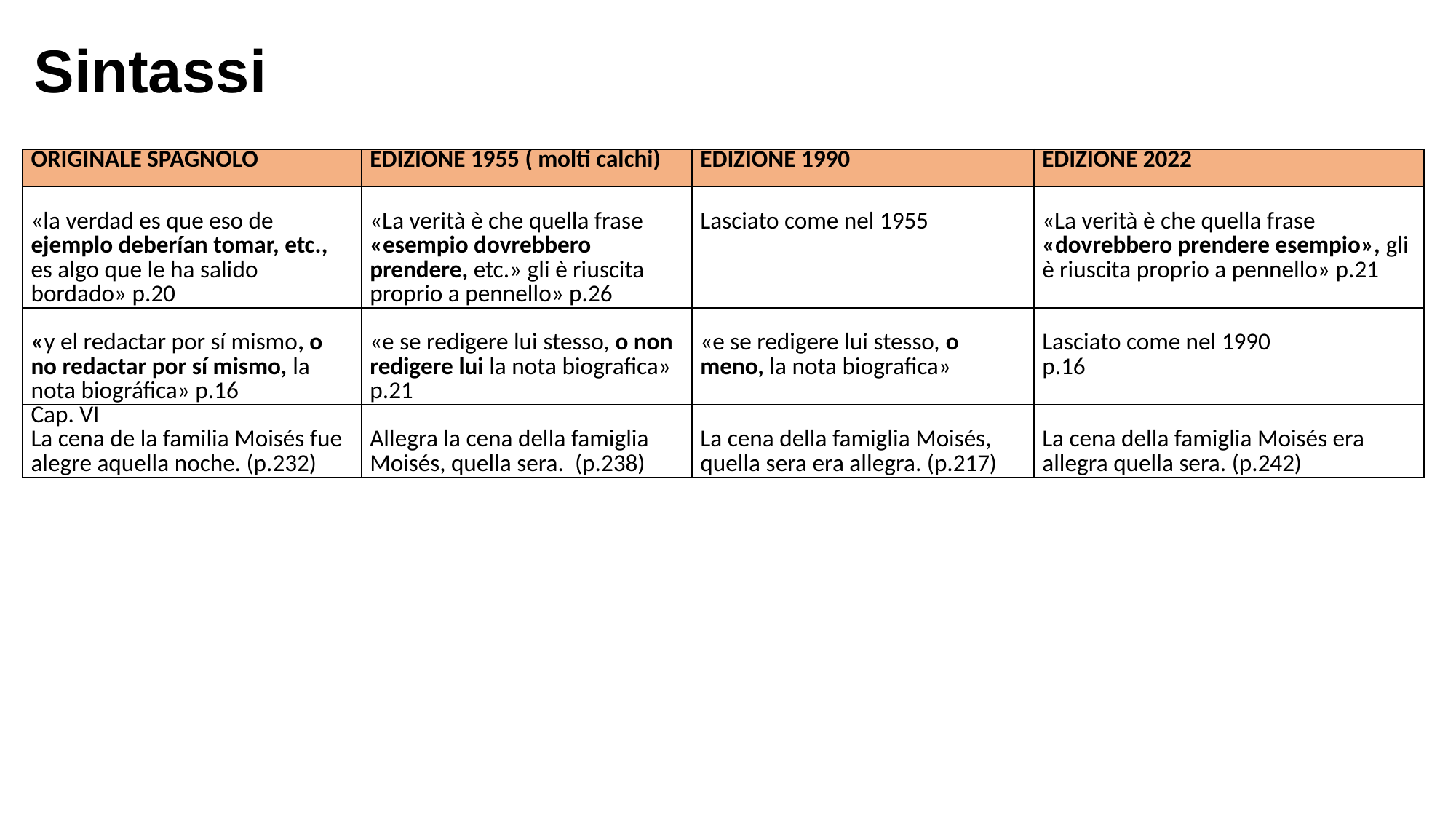

# Sintassi
| ORIGINALE SPAGNOLO | EDIZIONE 1955 ( molti calchi) | EDIZIONE 1990 | EDIZIONE 2022 |
| --- | --- | --- | --- |
| «la verdad es que eso de ejemplo deberían tomar, etc., es algo que le ha salido bordado» p.20 | «La verità è che quella frase «esempio dovrebbero prendere, etc.» gli è riuscita proprio a pennello» p.26 | Lasciato come nel 1955 | «La verità è che quella frase «dovrebbero prendere esempio», gli è riuscita proprio a pennello» p.21 |
| «y el redactar por sí mismo, o no redactar por sí mismo, la nota biográfica» p.16 | «e se redigere lui stesso, o non redigere lui la nota biografica» p.21 | «e se redigere lui stesso, o meno, la nota biografica» | Lasciato come nel 1990 p.16 |
| Cap. VI La cena de la familia Moisés fue alegre aquella noche. (p.232) | Allegra la cena della famiglia Moisés, quella sera. (p.238) | La cena della famiglia Moisés, quella sera era allegra. (p.217) | La cena della famiglia Moisés era allegra quella sera. (p.242) |
Molti calchi
Si tende a riformulare la frase